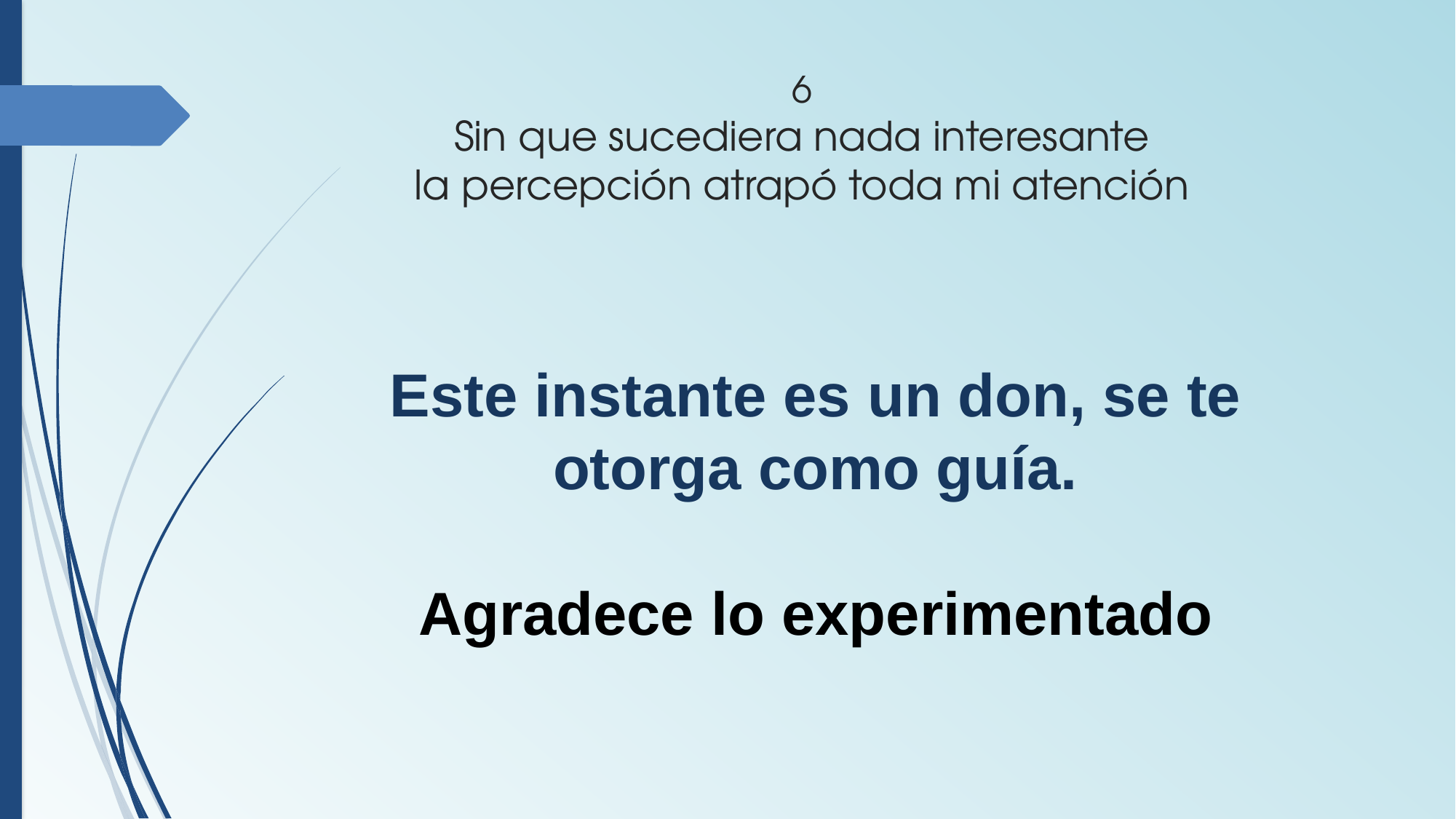

# 6 Sin que sucediera nada interesante la percepción atrapó toda mi atención
Este instante es un don, se te otorga como guía.

Agradece lo experimentado